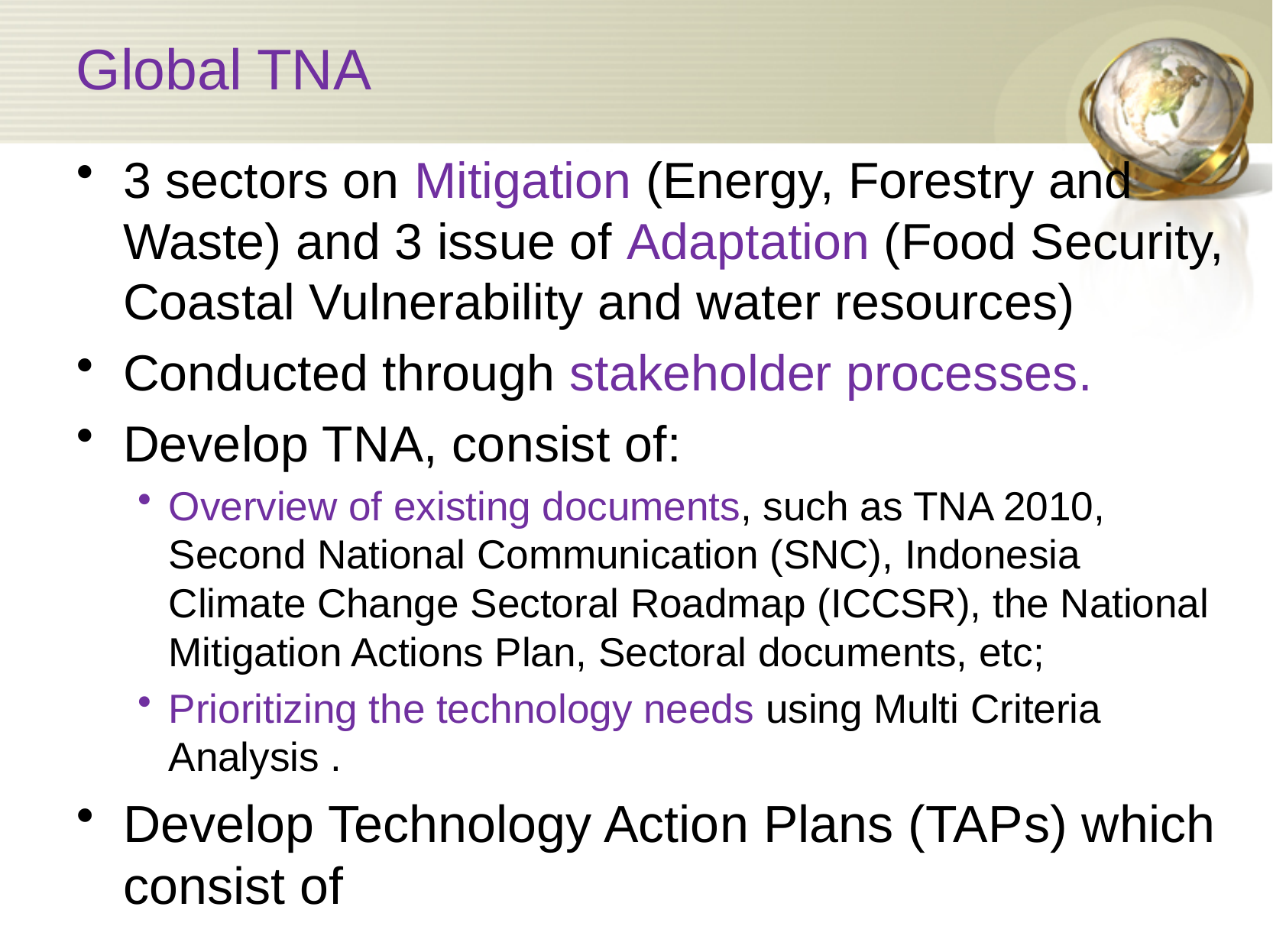

# Global TNA
3 sectors on Mitigation (Energy, Forestry and Waste) and 3 issue of Adaptation (Food Security, Coastal Vulnerability and water resources)
Conducted through stakeholder processes.
Develop TNA, consist of:
Overview of existing documents, such as TNA 2010, Second National Communication (SNC), Indonesia Climate Change Sectoral Roadmap (ICCSR), the National Mitigation Actions Plan, Sectoral documents, etc;
Prioritizing the technology needs using Multi Criteria Analysis .
Develop Technology Action Plans (TAPs) which consist of